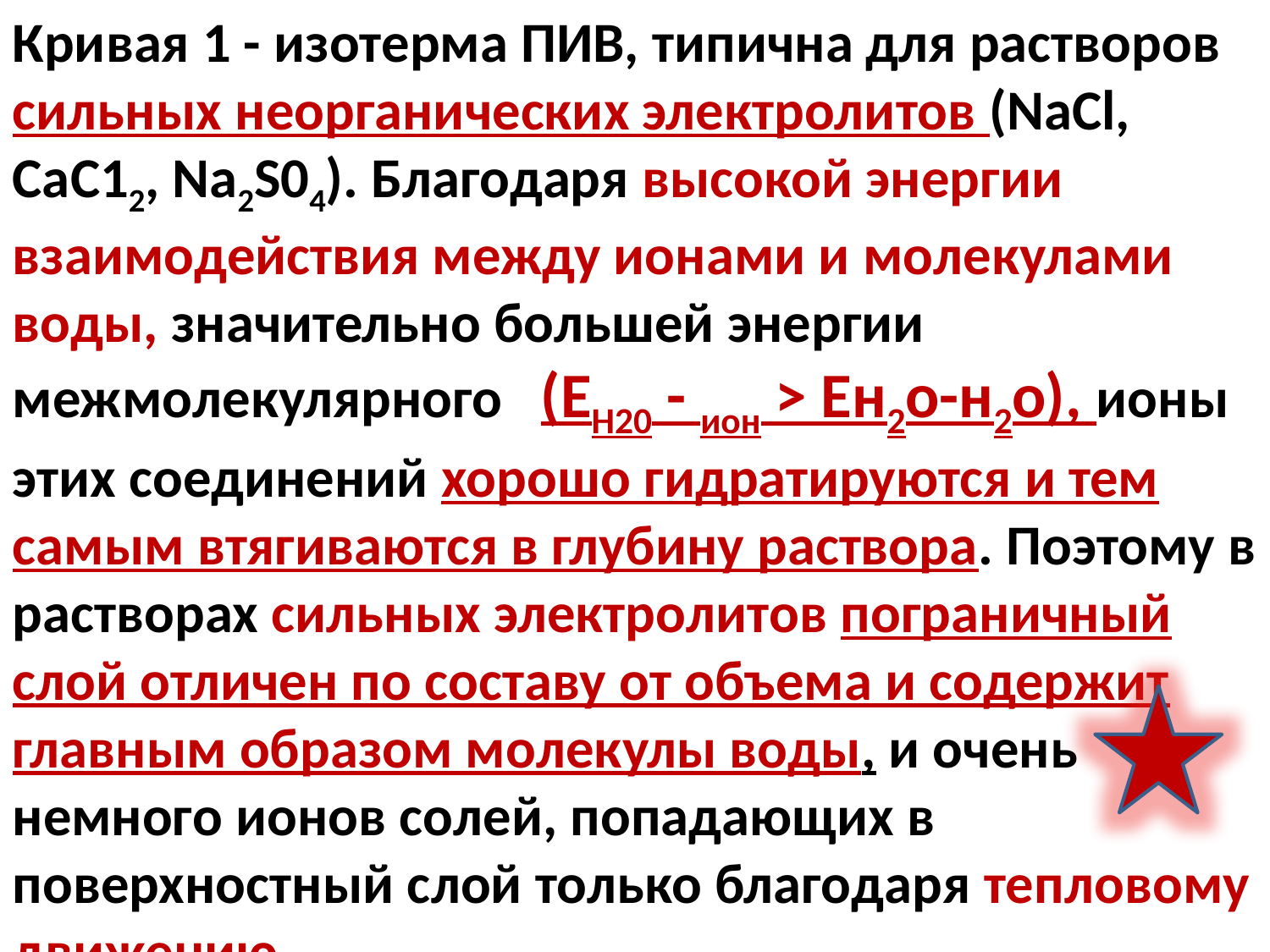

Кривая 1 - изотерма ПИВ, типична для растворов сильных неорганических электролитов (NaCl, СаС12, Na2S04). Благодаря высокой энергии взаимодействия между ионами и молекулами воды, значительно большей энергии межмолекулярного   (ЕН20 - ион > Ен2о-н2о), ионы этих соединений хорошо гидратируются и тем самым втягиваются в глубину раствора. Поэтому в растворах сильных электролитов пограничный слой отличен по составу от объема и содержит главным образом молекулы воды, и очень немного ионов солей, попадающих в поверхностный слой только благодаря тепловому движению